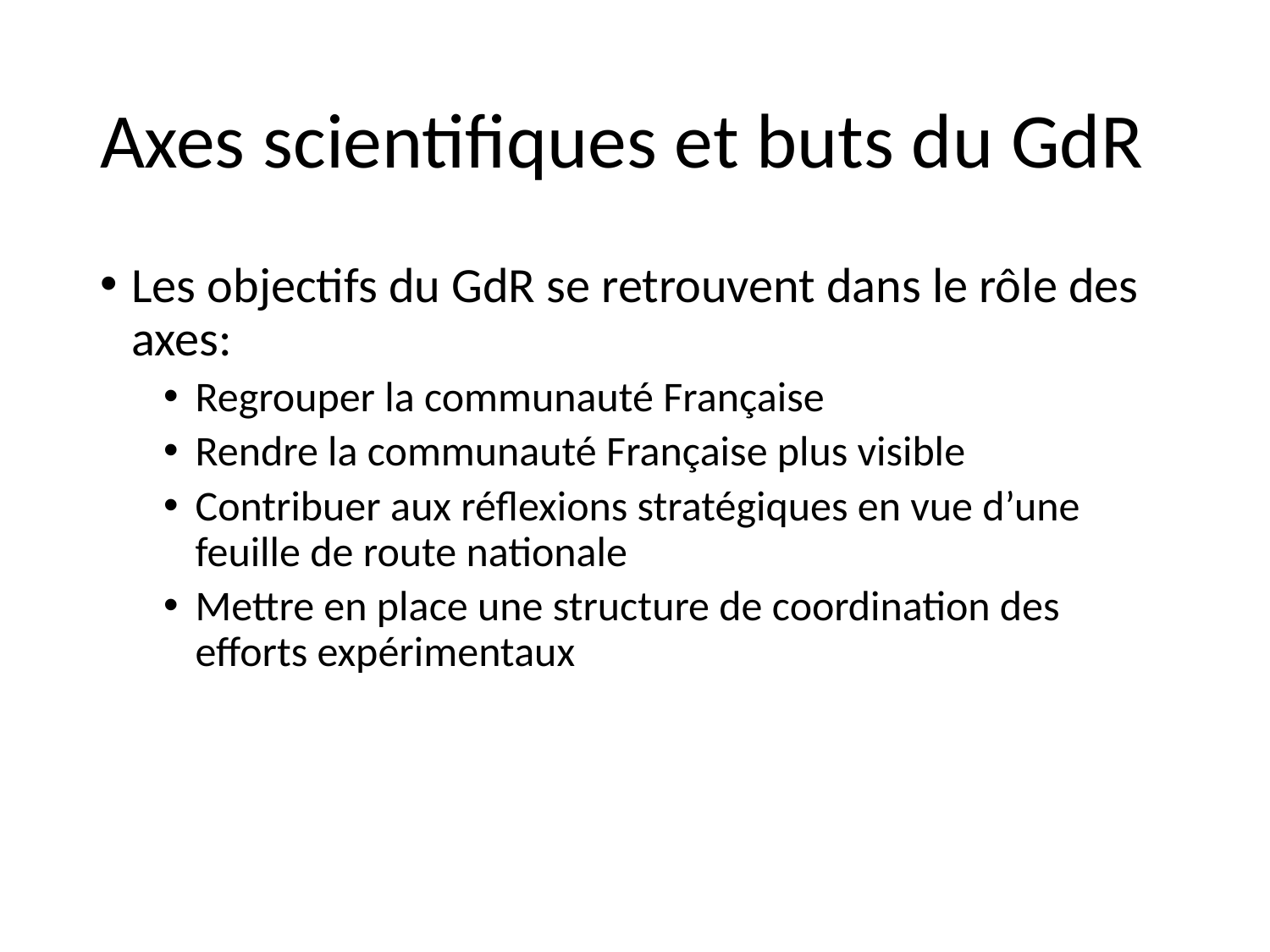

# Axes scientifiques et buts du GdR
Les objectifs du GdR se retrouvent dans le rôle des axes:
Regrouper la communauté Française
Rendre la communauté Française plus visible
Contribuer aux réflexions stratégiques en vue d’une feuille de route nationale
Mettre en place une structure de coordination des efforts expérimentaux